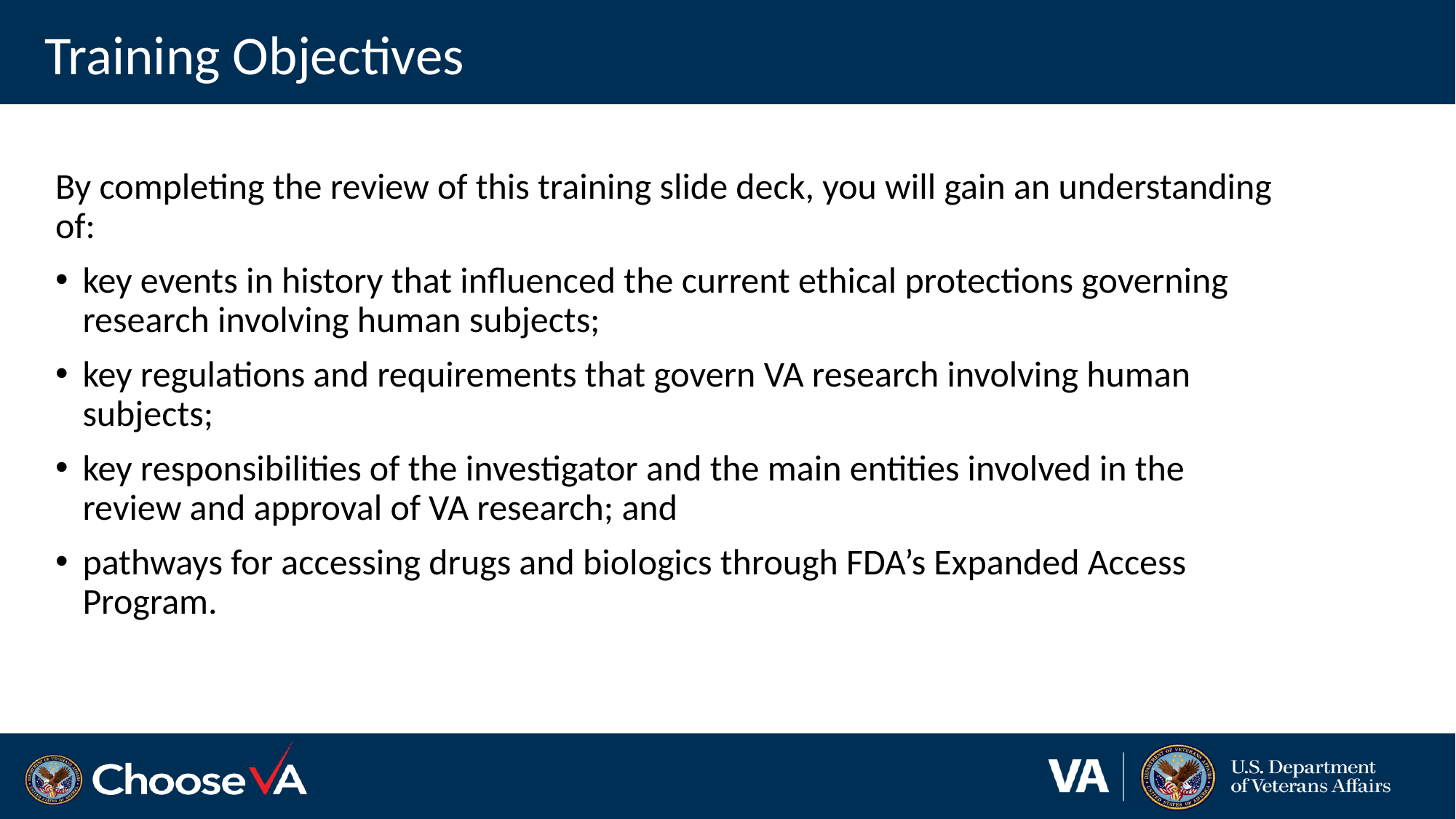

# Training Objectives
By completing the review of this training slide deck, you will gain an understanding of:
key events in history that influenced the current ethical protections governing research involving human subjects;
key regulations and requirements that govern VA research involving human subjects;
key responsibilities of the investigator and the main entities involved in the review and approval of VA research; and
pathways for accessing drugs and biologics through FDA’s Expanded Access Program.